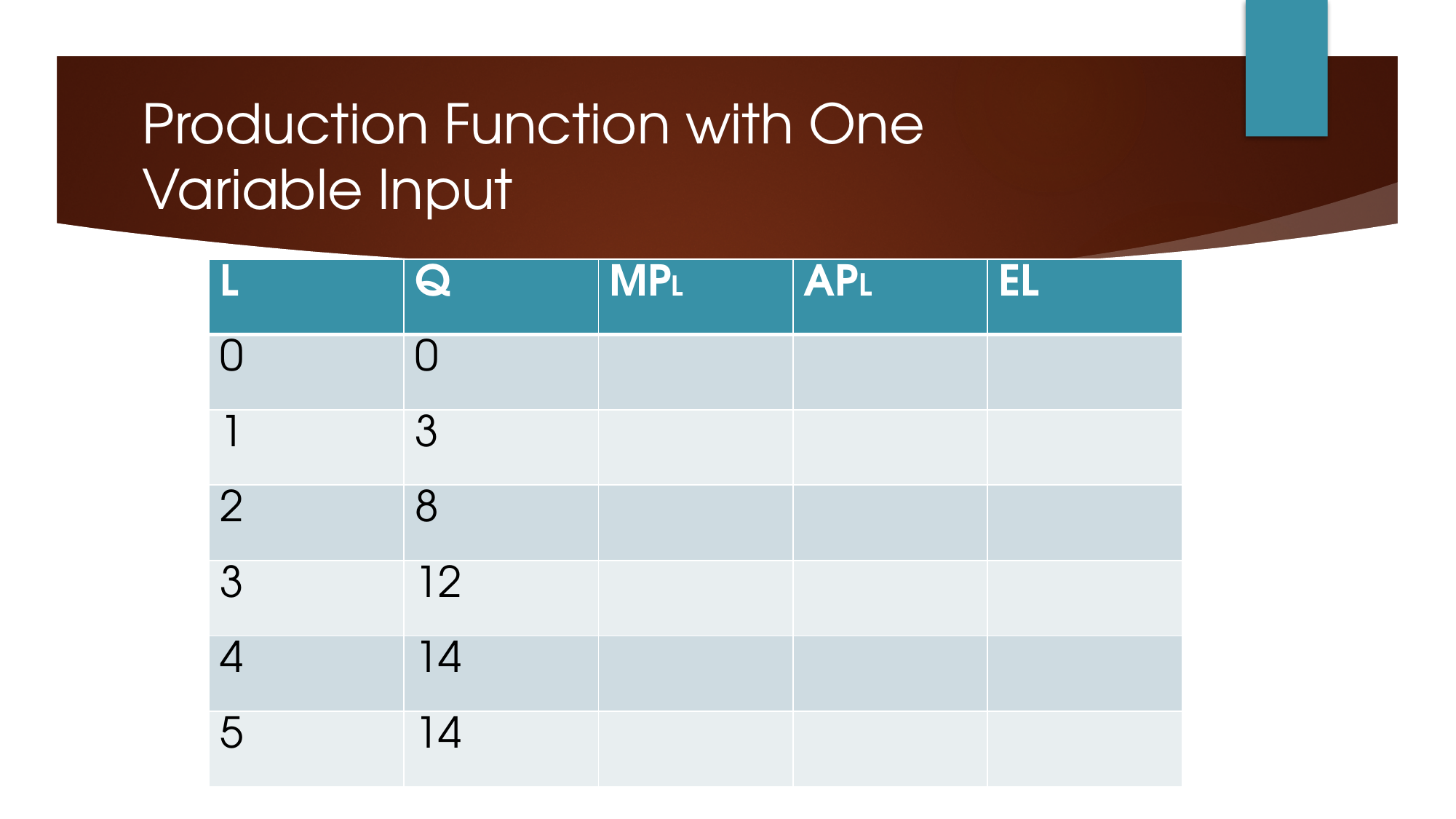

# Production Function with One Variable Input
| L | Q | MPL | APL | EL |
| --- | --- | --- | --- | --- |
| 0 | 0 |  |  |  |
| 1 | 3 |  |  |  |
| 2 | 8 |  |  |  |
| 3 | 12 |  |  |  |
| 4 | 14 |  |  |  |
| 5 | 14 |  |  |  |